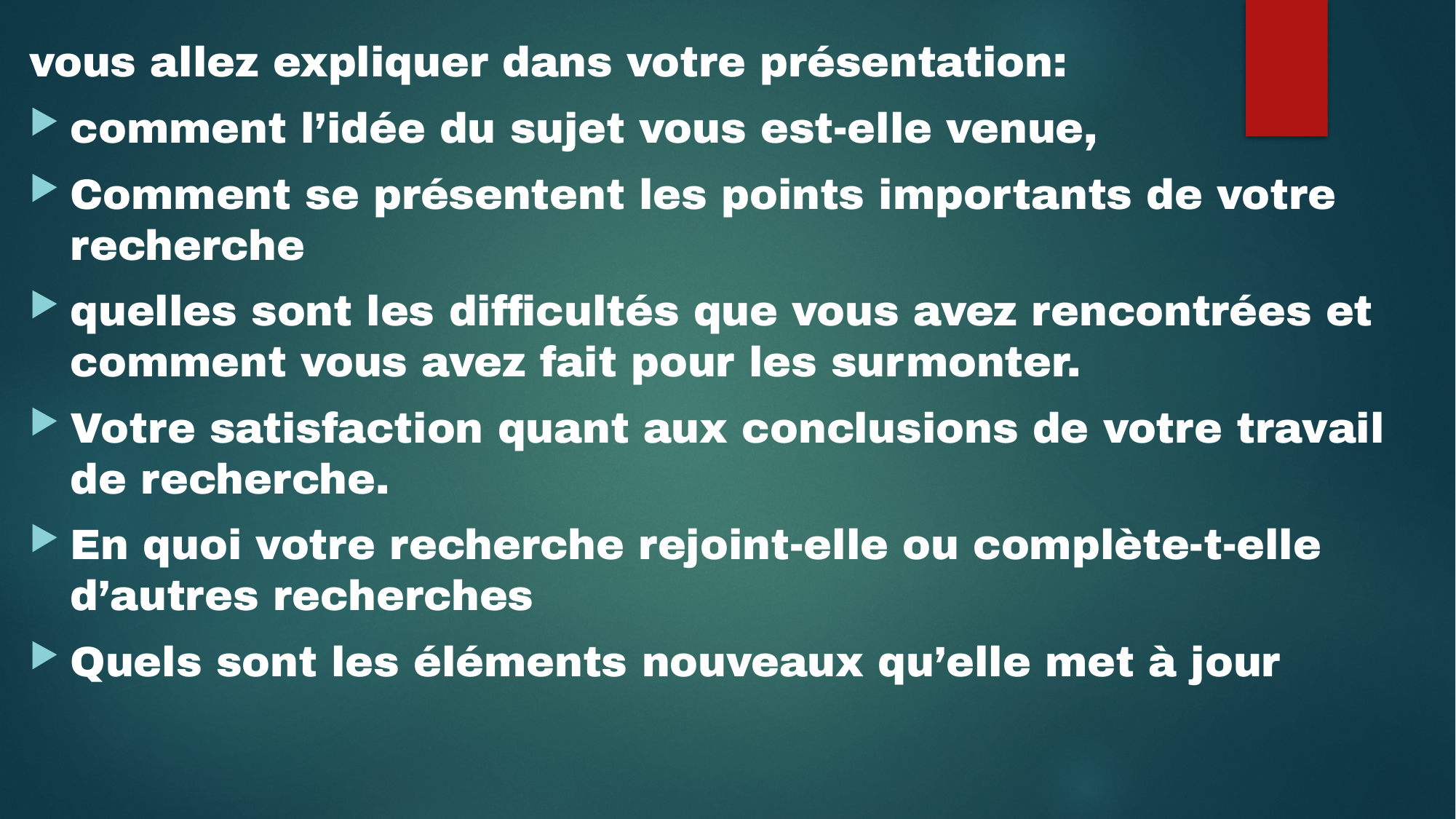

vous allez expliquer dans votre présentation:
comment l’idée du sujet vous est-elle venue,
Comment se présentent les points importants de votre recherche
quelles sont les difficultés que vous avez rencontrées et comment vous avez fait pour les surmonter.
Votre satisfaction quant aux conclusions de votre travail de recherche.
En quoi votre recherche rejoint-elle ou complète-t-elle d’autres recherches
Quels sont les éléments nouveaux qu’elle met à jour